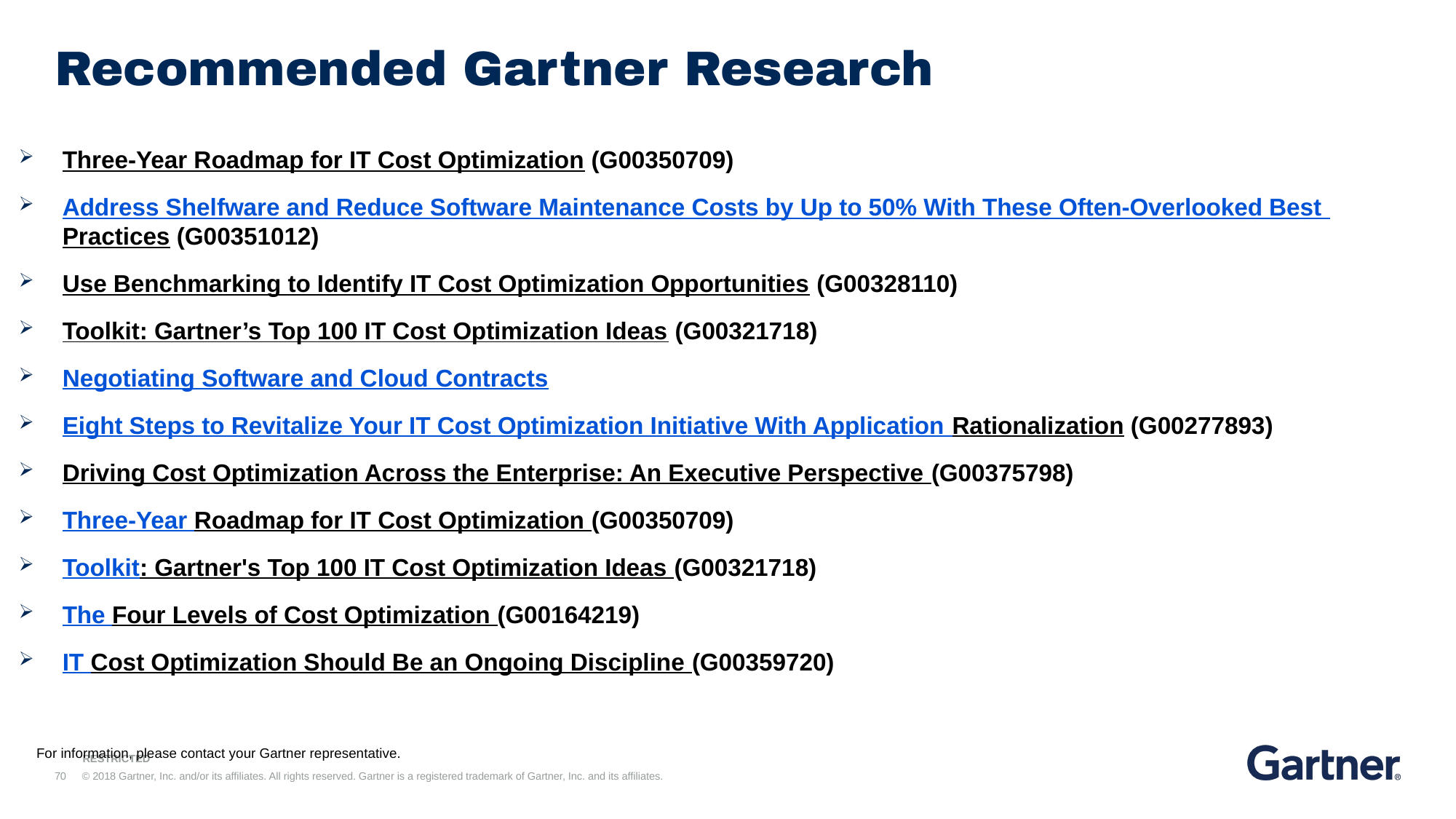

# Recommended Gartner Research
Three-Year Roadmap for IT Cost Optimization (G00350709)
Address Shelfware and Reduce Software Maintenance Costs by Up to 50% With These Often-Overlooked Best Practices (G00351012)
Use Benchmarking to Identify IT Cost Optimization Opportunities (G00328110)
Toolkit: Gartner’s Top 100 IT Cost Optimization Ideas (G00321718)
Negotiating Software and Cloud Contracts
Eight Steps to Revitalize Your IT Cost Optimization Initiative With Application Rationalization (G00277893)
Driving Cost Optimization Across the Enterprise: An Executive Perspective (G00375798)
Three-Year Roadmap for IT Cost Optimization (G00350709)
Toolkit: Gartner's Top 100 IT Cost Optimization Ideas (G00321718)
The Four Levels of Cost Optimization (G00164219)
IT Cost Optimization Should Be an Ongoing Discipline (G00359720)